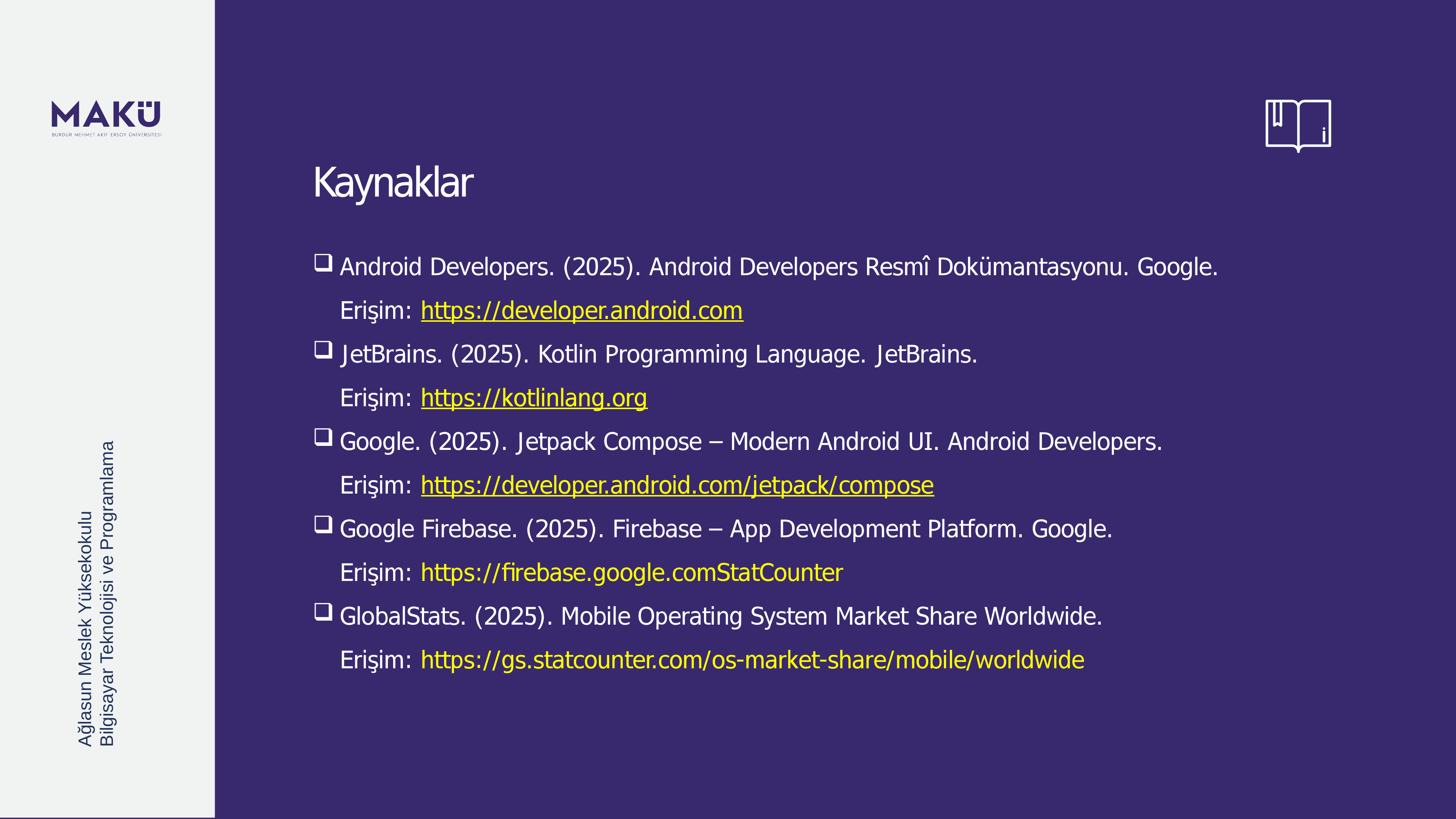

Kaynaklar
Android Developers. (2025). Android Developers Resmî Dokümantasyonu. Google.
Erişim: https://developer.android.com
JetBrains. (2025). Kotlin Programming Language. JetBrains.
Erişim: https://kotlinlang.org
Google. (2025). Jetpack Compose – Modern Android UI. Android Developers.
Erişim: https://developer.android.com/jetpack/compose
Google Firebase. (2025). Firebase – App Development Platform. Google.
Erişim: https://firebase.google.comStatCounter
GlobalStats. (2025). Mobile Operating System Market Share Worldwide.
Erişim: https://gs.statcounter.com/os-market-share/mobile/worldwide
Ağlasun Meslek Yüksekokulu
Bilgisayar Teknolojisi ve Programlama